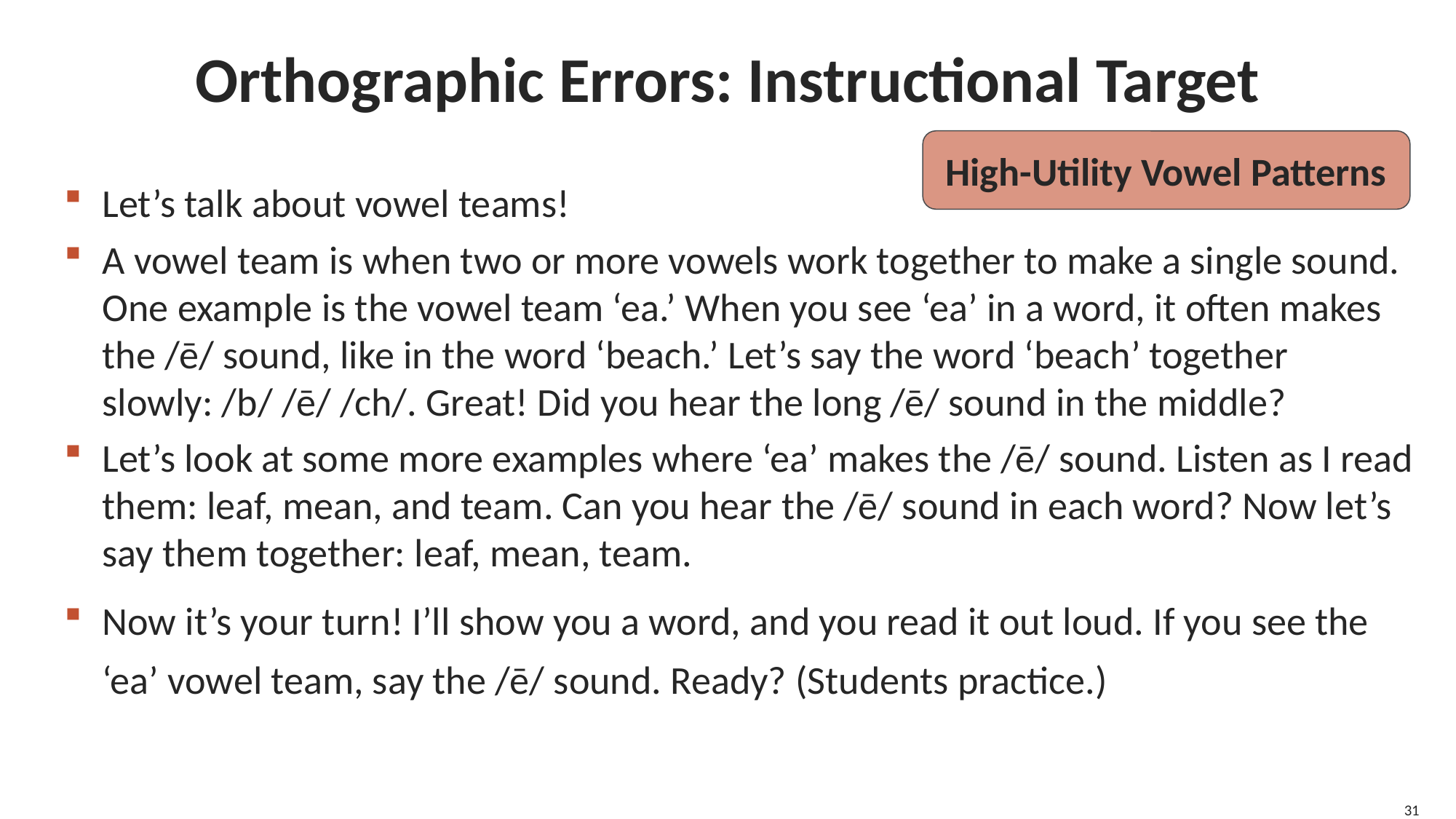

# Orthographic Errors: Instructional Target
High-Utility Vowel Patterns
Let’s talk about vowel teams!
A vowel team is when two or more vowels work together to make a single sound. One example is the vowel team ‘ea.’ When you see ‘ea’ in a word, it often makes the /ē/ sound, like in the word ‘beach.’ Let’s say the word ‘beach’ together slowly: /b/ /ē/ /ch/. Great! Did you hear the long /ē/ sound in the middle?
Let’s look at some more examples where ‘ea’ makes the /ē/ sound. Listen as I read them: leaf, mean, and team. Can you hear the /ē/ sound in each word? Now let’s say them together: leaf, mean, team.
Now it’s your turn! I’ll show you a word, and you read it out loud. If you see the ‘ea’ vowel team, say the /ē/ sound. Ready? (Students practice.)
31